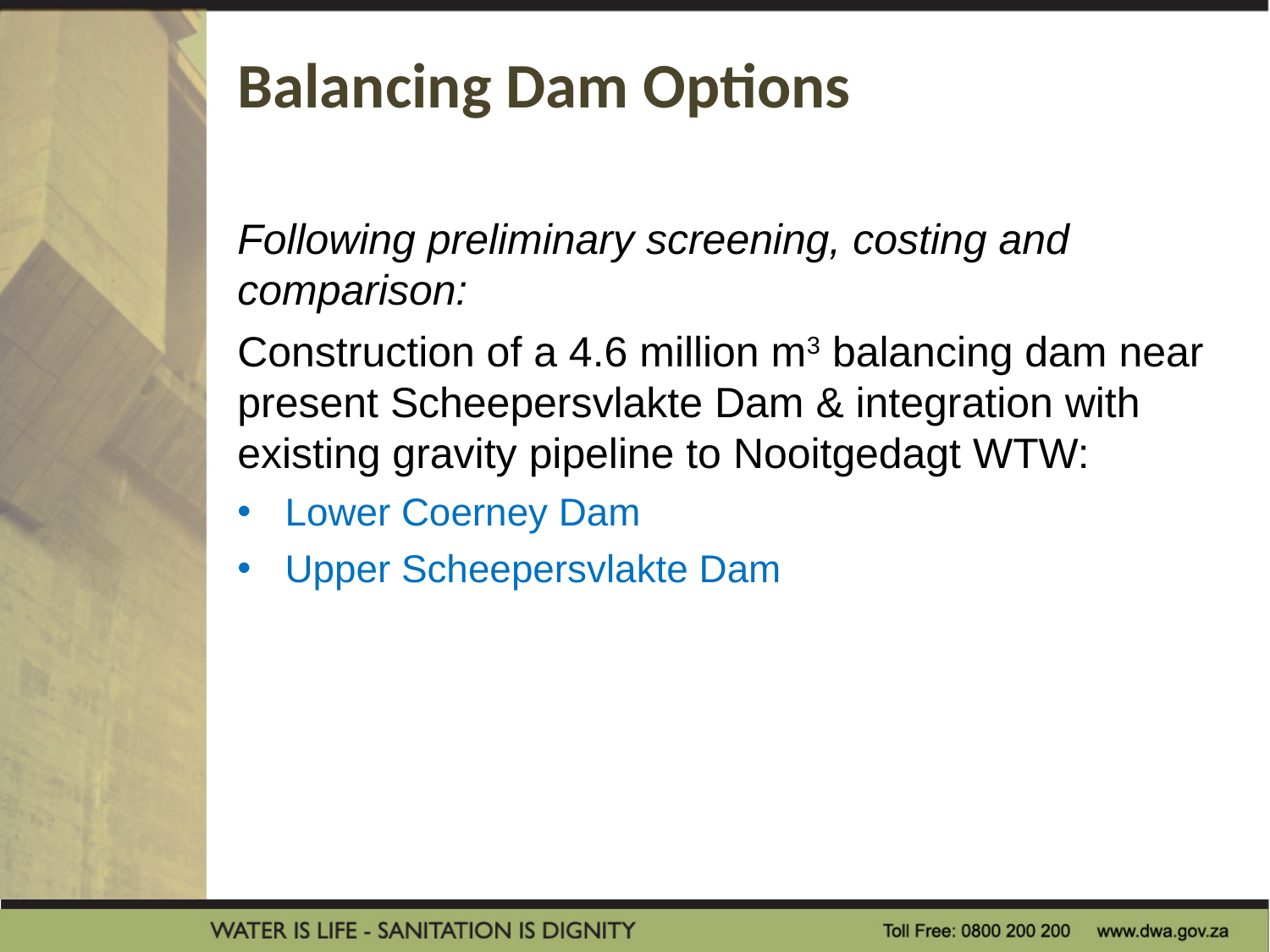

# Balancing Dam Options
Following preliminary screening, costing and comparison:
Construction of a 4.6 million m3 balancing dam near present Scheepersvlakte Dam & integration with existing gravity pipeline to Nooitgedagt WTW:
Lower Coerney Dam
Upper Scheepersvlakte Dam